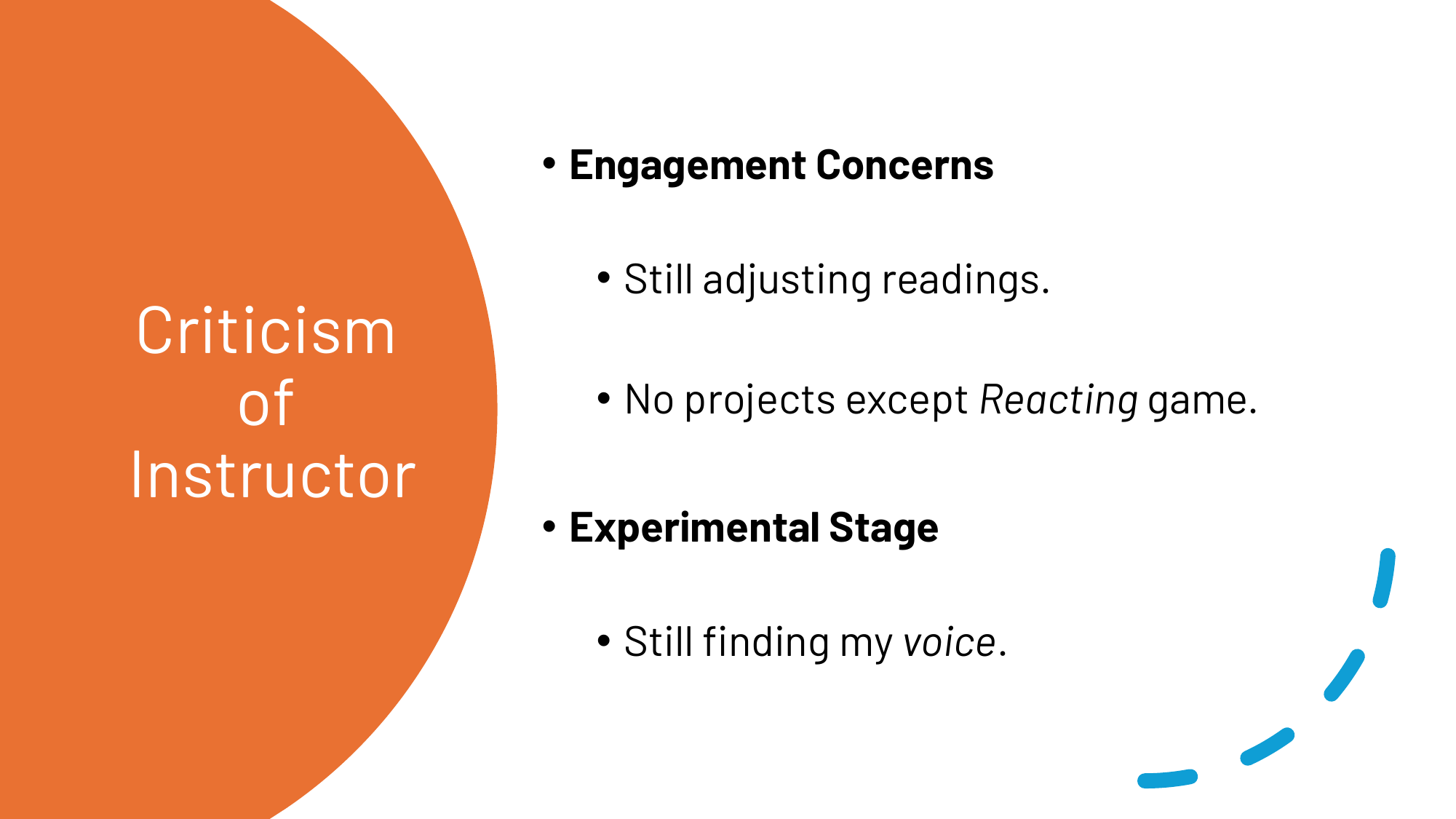

Engagement Concerns

Still adjusting readings.

No projects except Reacting game.

Experimental Stage

Still finding my voice.
# Criticism of Instructor